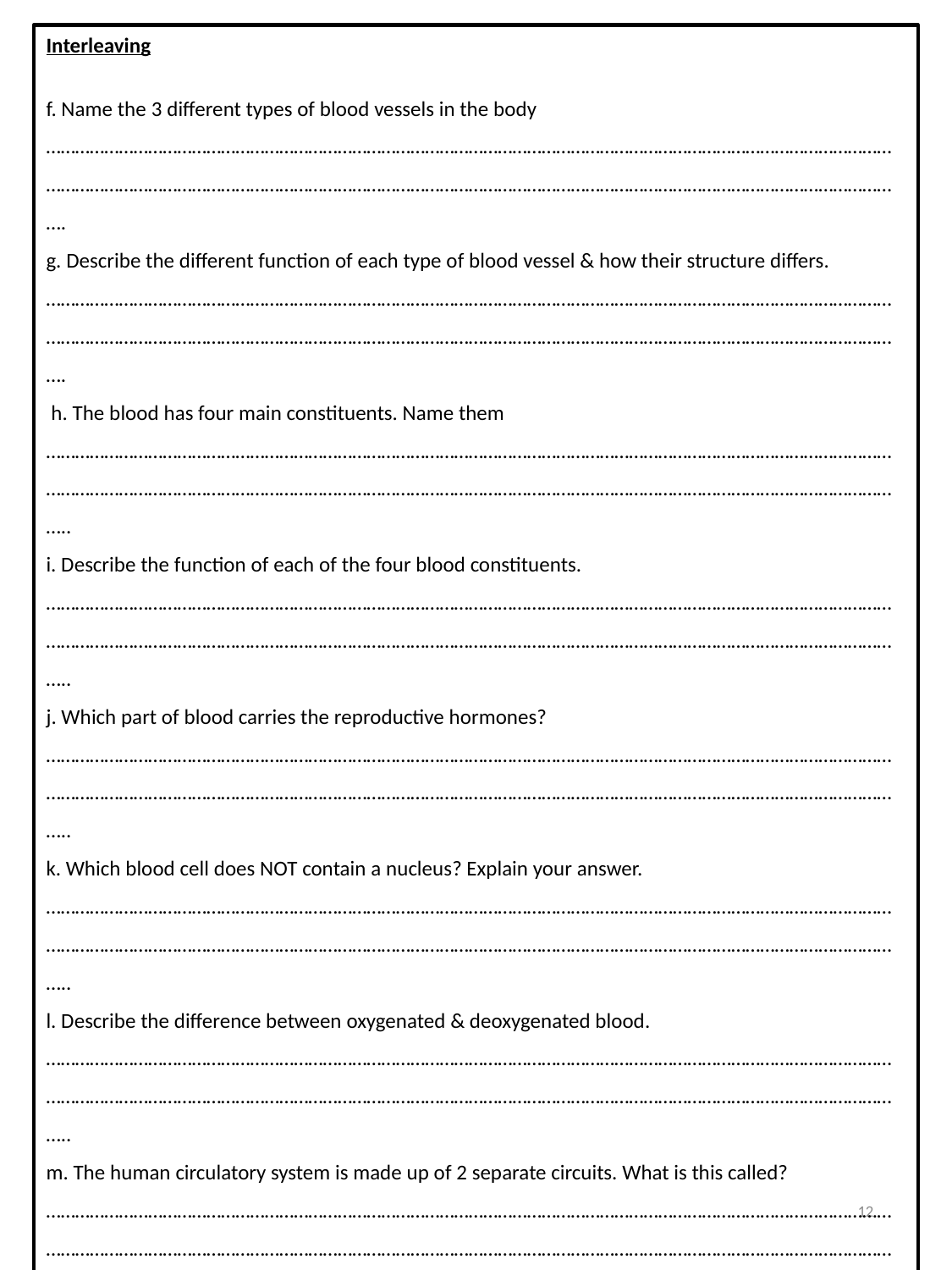

Interleaving

f. Name the 3 different types of blood vessels in the body
……………………………………………………………………………………………………………………………………………………………………………………………………………………………………………………………………………………………………………………….
g. Describe the different function of each type of blood vessel & how their structure differs. ……………………………………………………………………………………………………………………………………………………………………………………………………………………………………………………………………………………………………………………….
 h. The blood has four main constituents. Name them ………………………………………………………………………………………………………………………………………………………………………………………………………………………………………………………………………………………………………………………..
i. Describe the function of each of the four blood constituents. ………………………………………………………………………………………………………………………………………………………………………………………………………………………………………………………………………………………………………………………..
j. Which part of blood carries the reproductive hormones?
………………………………………………………………………………………………………………………………………………………………………………………………………………………………………………………………………………………………………………………..
k. Which blood cell does NOT contain a nucleus? Explain your answer. ………………………………………………………………………………………………………………………………………………………………………………………………………………………………………………………………………………………………………………………..
l. Describe the difference between oxygenated & deoxygenated blood. ………………………………………………………………………………………………………………………………………………………………………………………………………………………………………………………………………………………………………………………..
m. The human circulatory system is made up of 2 separate circuits. What is this called?
………………………………………………………………………………………………………………………………………………………………………………………………………………………………………………………………………………………………………………………..
n. What is the function of each circuit? ………………………………………………………………………………………………………………………………………………………………………………………………………………………………………………………………………………………………………………………..

12